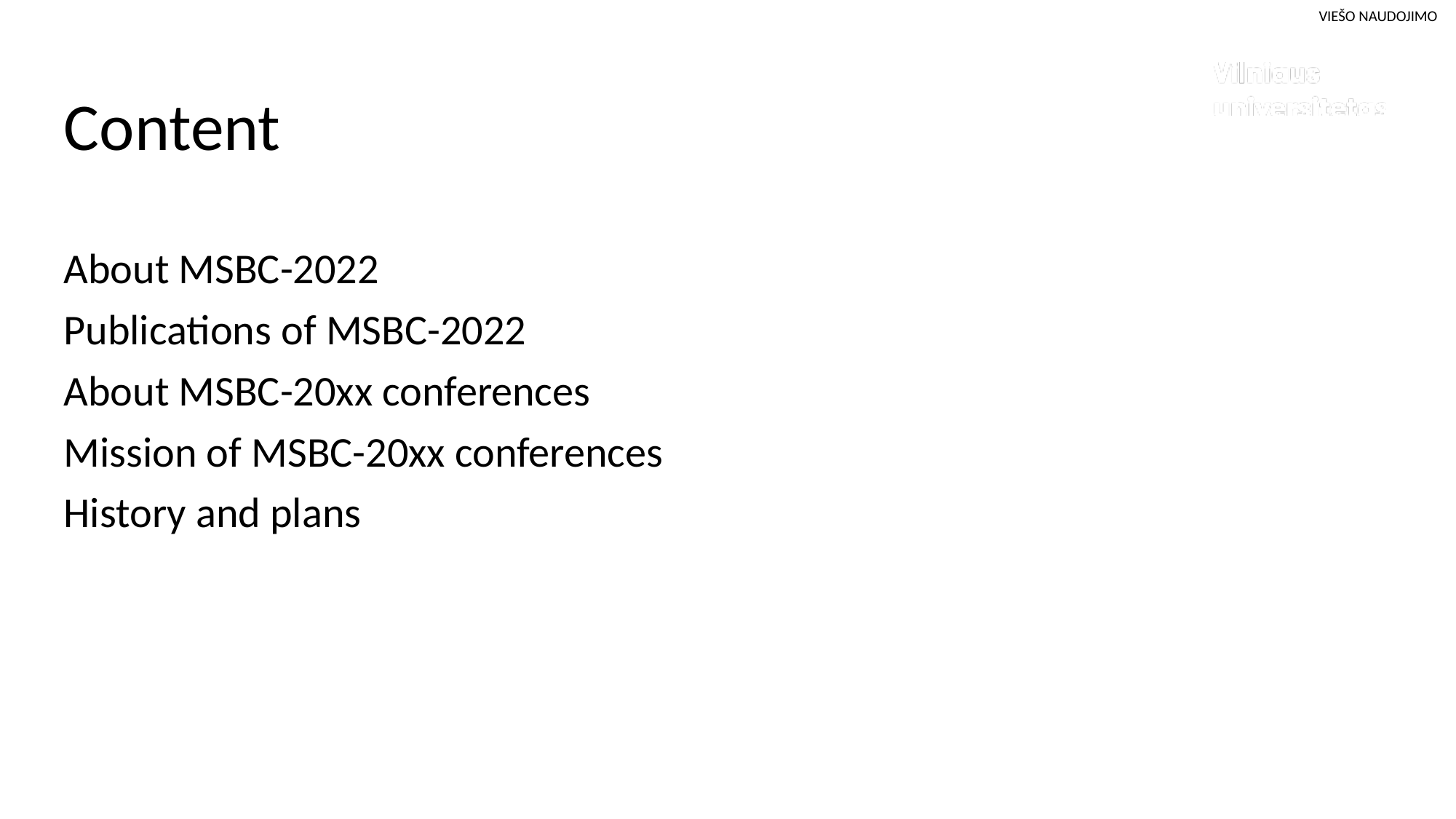

# Content
About MSBC-2022
Publications of MSBC-2022
About MSBC-20xx conferences
Mission of MSBC-20xx conferences
History and plans